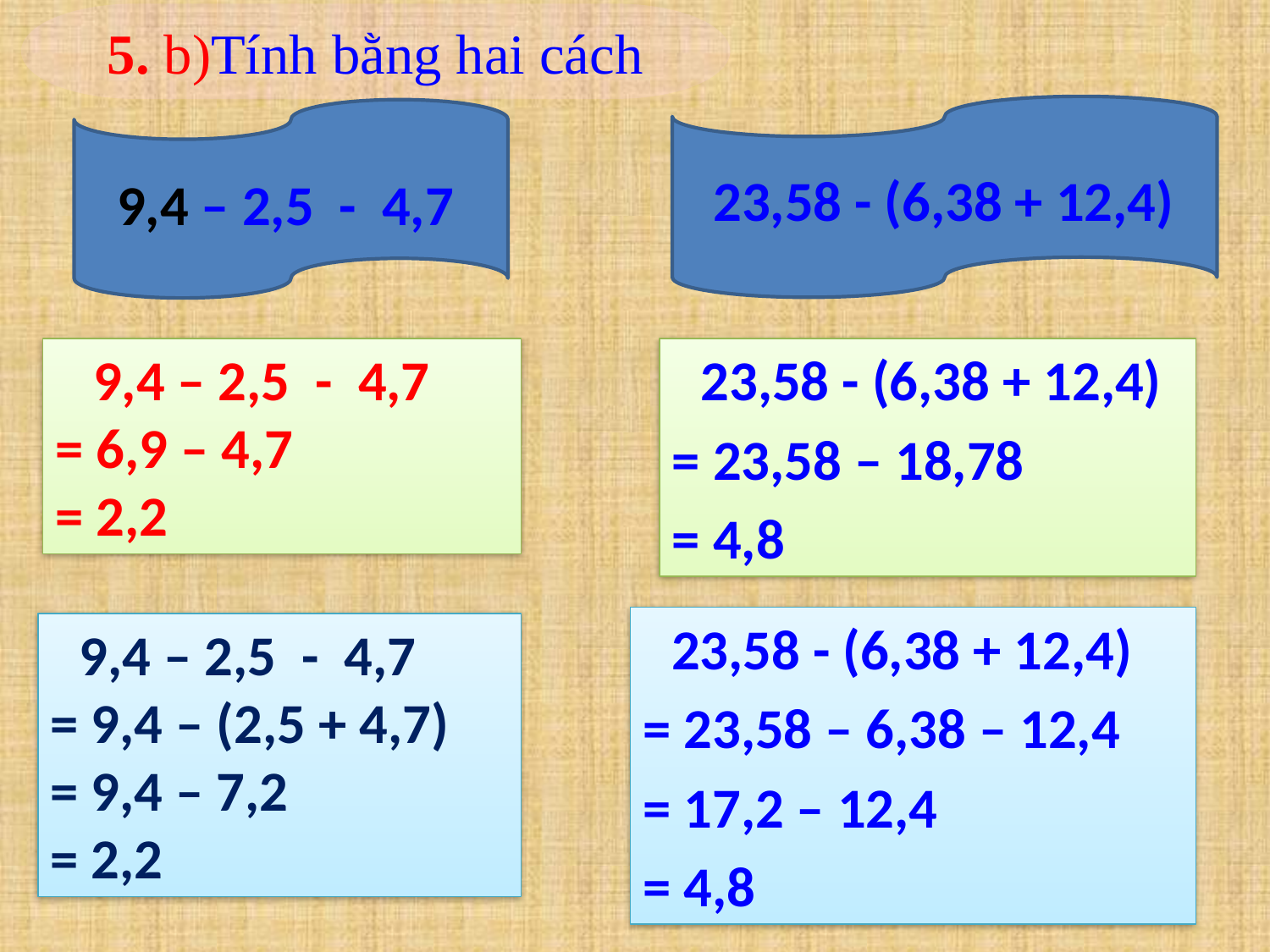

5. b)Tính bằng hai cách

   23,58 - (6,38 + 12,4)
   9,4 – 2,5  -  4,7
   9,4 – 2,5  -  4,7
= 6,9 – 4,7
= 2,2
   23,58 - (6,38 + 12,4)
= 23,58 – 18,78
= 4,8
   23,58 - (6,38 + 12,4)
= 23,58 – 6,38 – 12,4
= 17,2 – 12,4
= 4,8
   9,4 – 2,5  -  4,7
= 9,4 – (2,5 + 4,7)
= 9,4 – 7,2
= 2,2